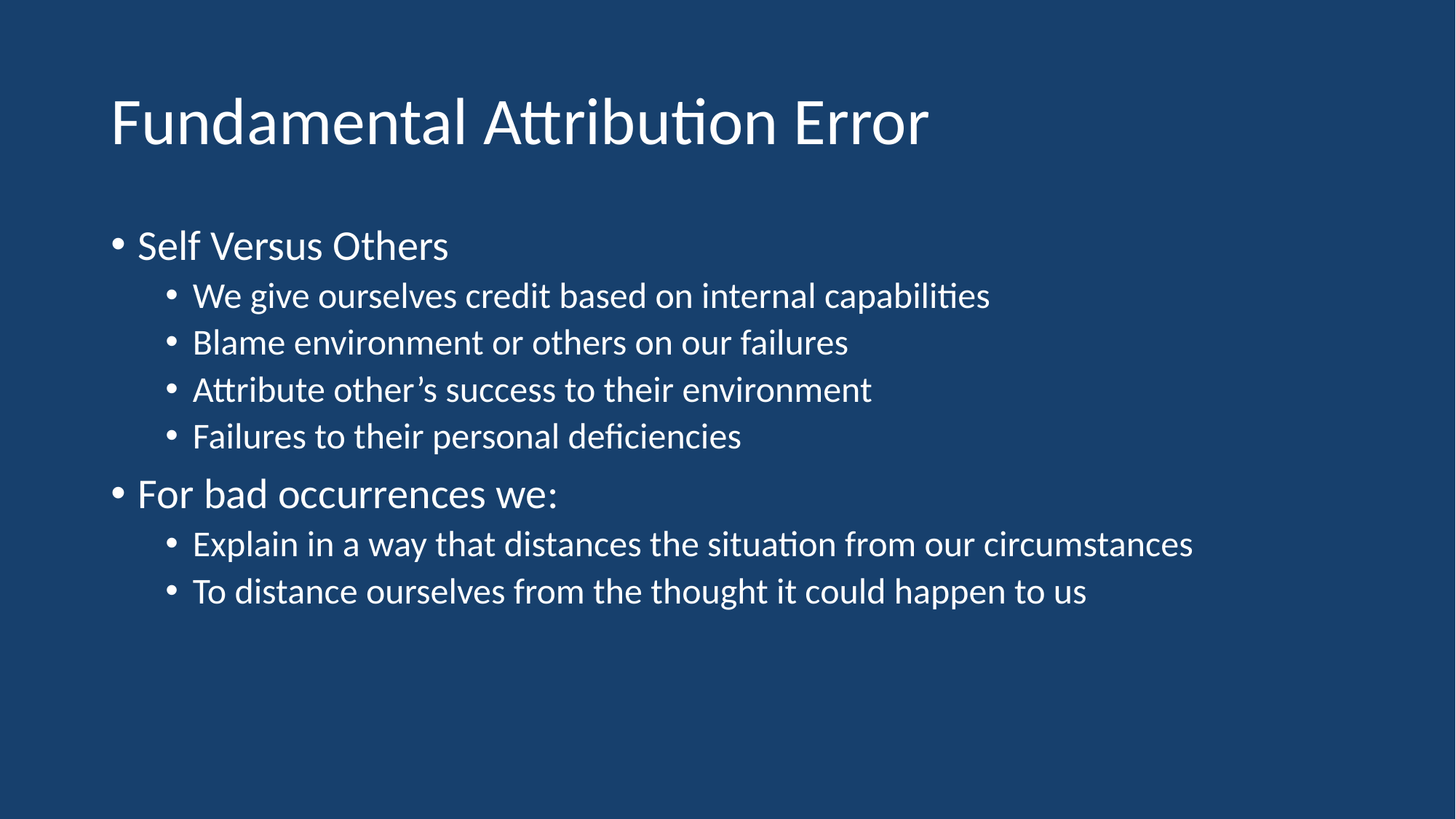

# Fundamental Attribution Error
Self Versus Others
We give ourselves credit based on internal capabilities
Blame environment or others on our failures
Attribute other’s success to their environment
Failures to their personal deficiencies
For bad occurrences we:
Explain in a way that distances the situation from our circumstances
To distance ourselves from the thought it could happen to us